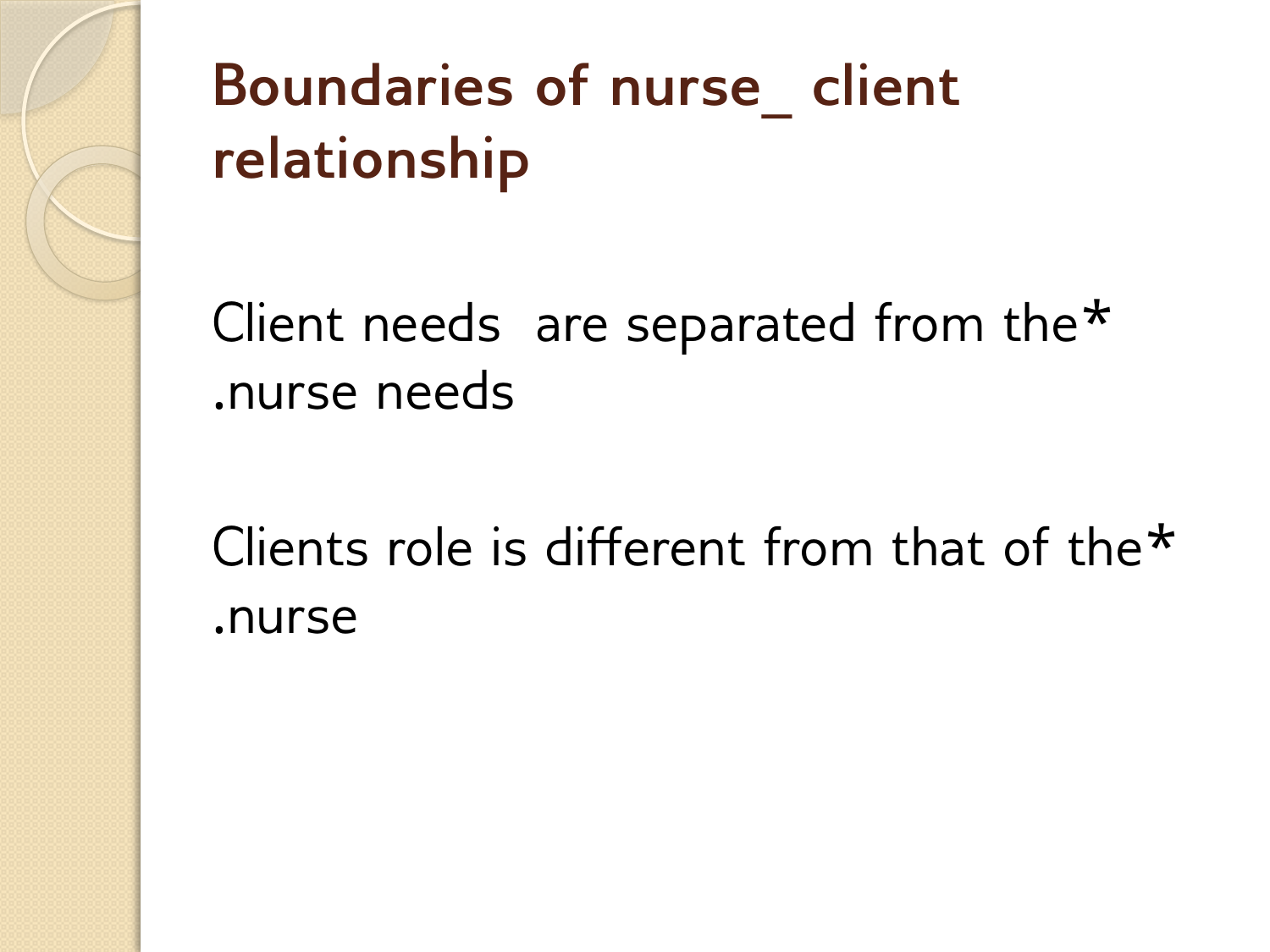

# Boundaries of nurse_ client relationship

*Client needs  are separated from the nurse needs.

*Clients role is different from that of the nurse.